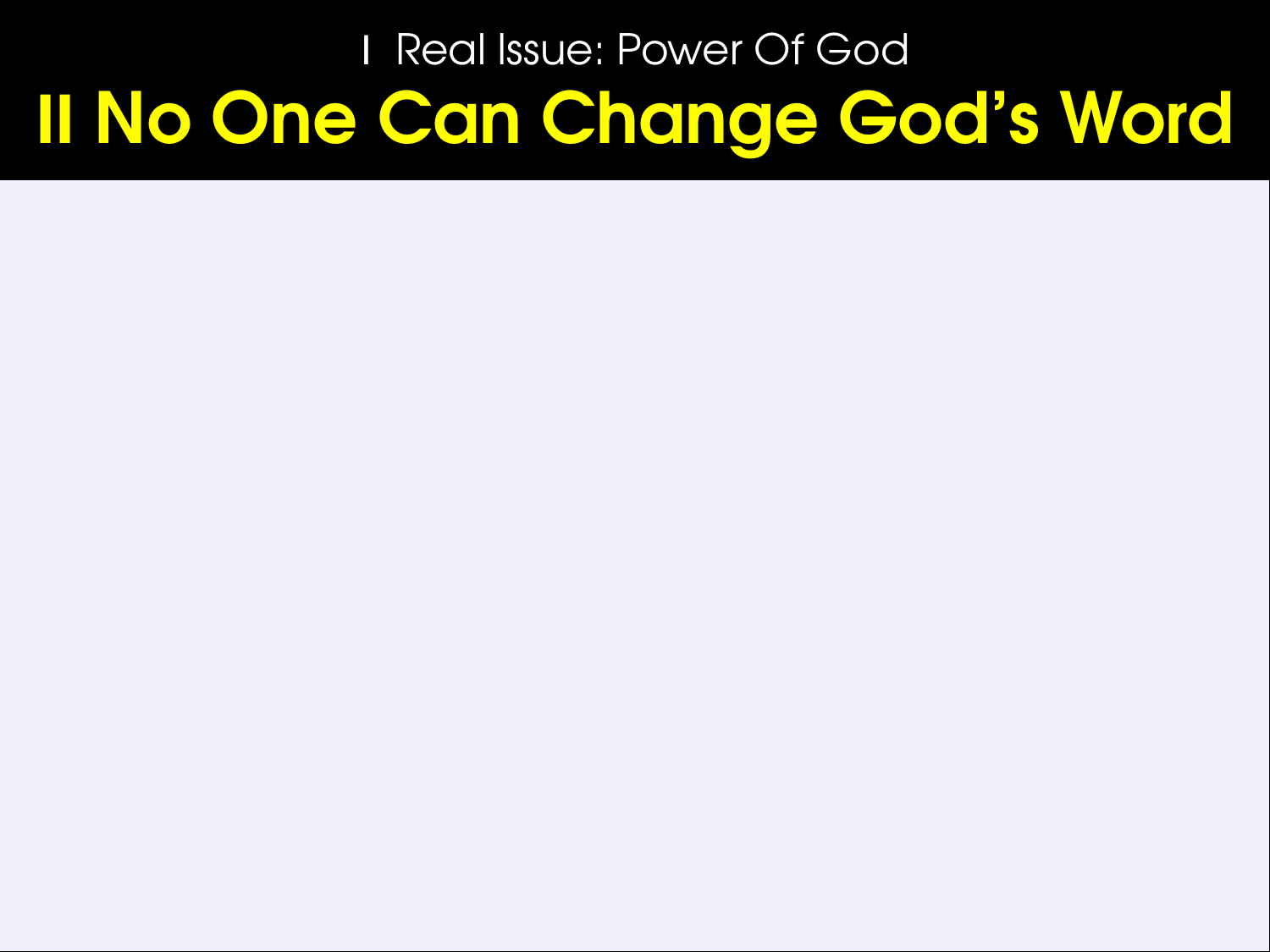

# I  Real Issue: Power Of God II No One Can Change God’s Word